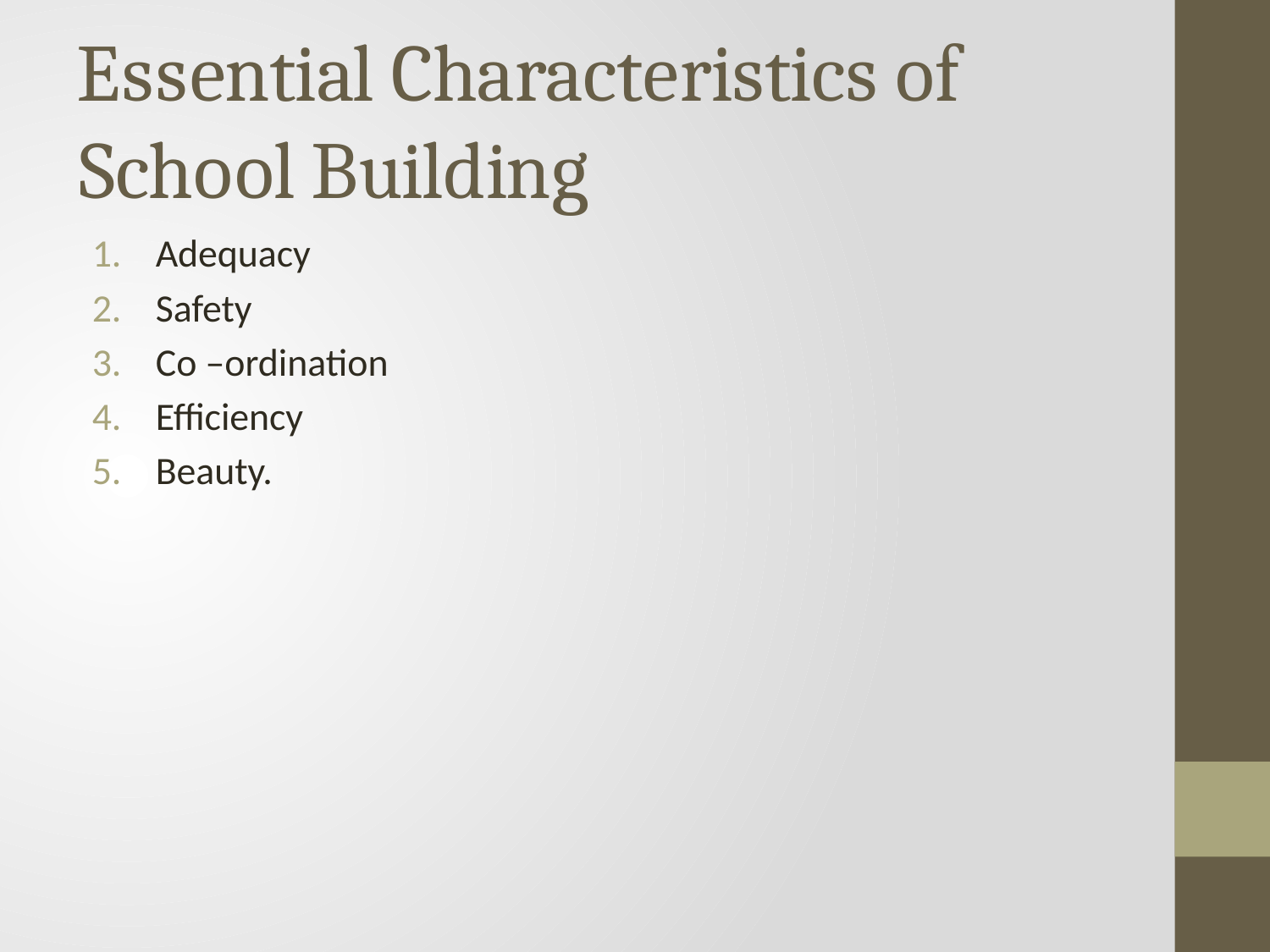

# Essential Characteristics of School Building
Adequacy
Safety
Co –ordination
Efficiency
Beauty.